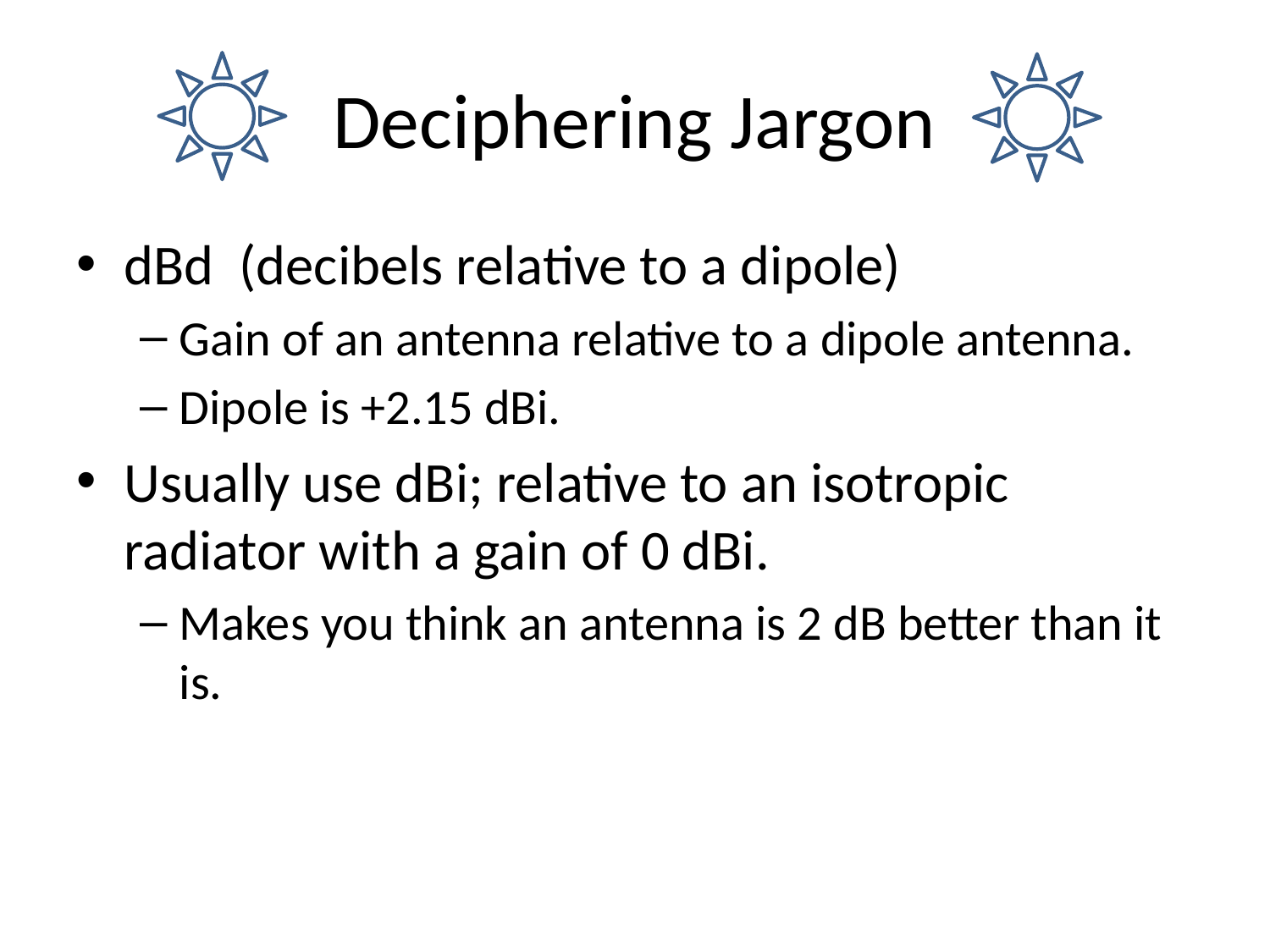

# Deciphering Jargon

dBd  (decibels relative to a dipole)
Gain of an antenna relative to a dipole antenna.
Dipole is +2.15 dBi.
Usually use dBi; relative to an isotropic radiator with a gain of 0 dBi.
Makes you think an antenna is 2 dB better than it is.